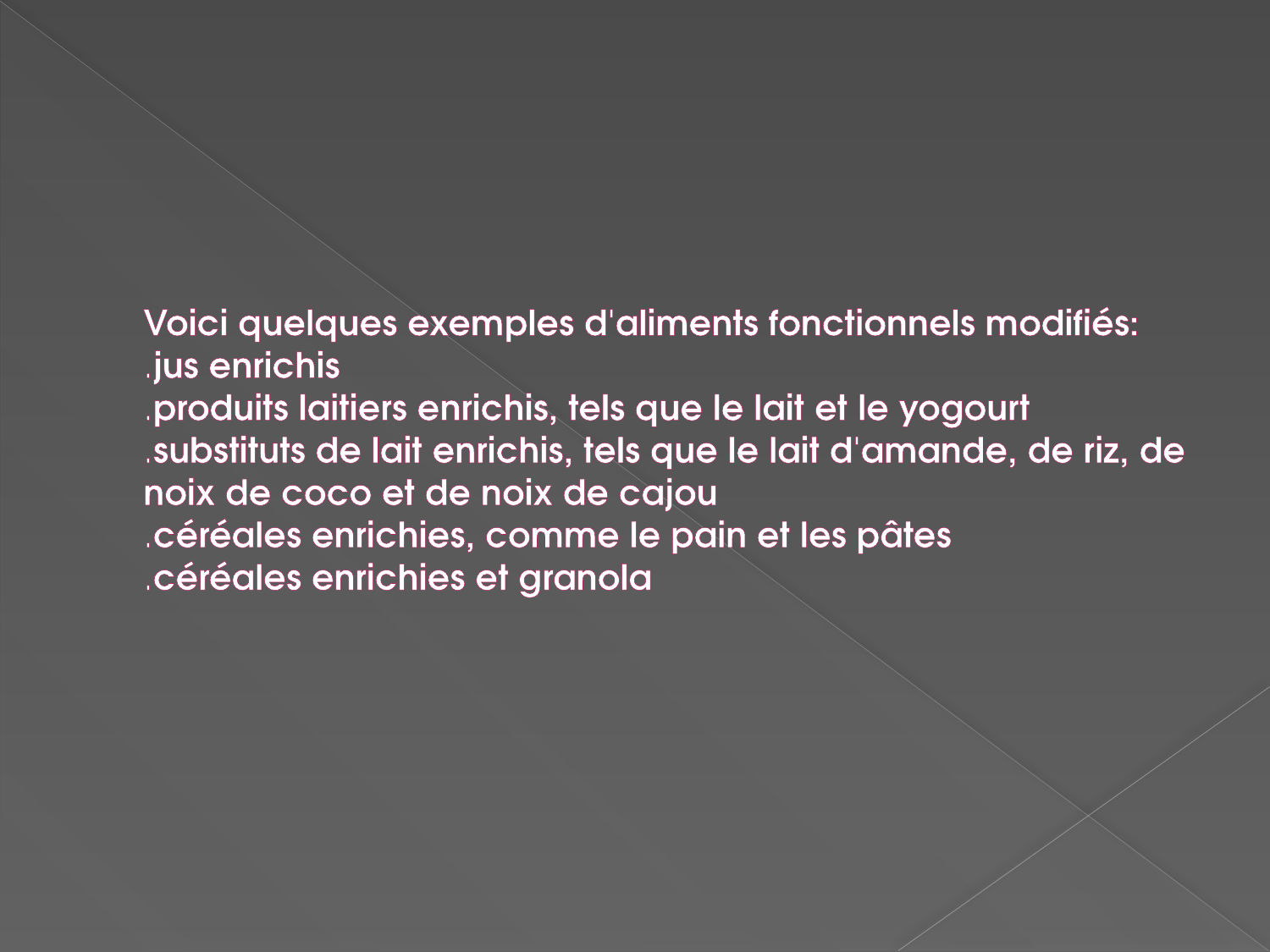

# Voici quelques exemples d'aliments fonctionnels modifiés: .jus enrichis .produits laitiers enrichis, tels que le lait et le yogourt .substituts de lait enrichis, tels que le lait d'amande, de riz, de noix de coco et de noix de cajou .céréales enrichies, comme le pain et les pâtes .céréales enrichies et granola